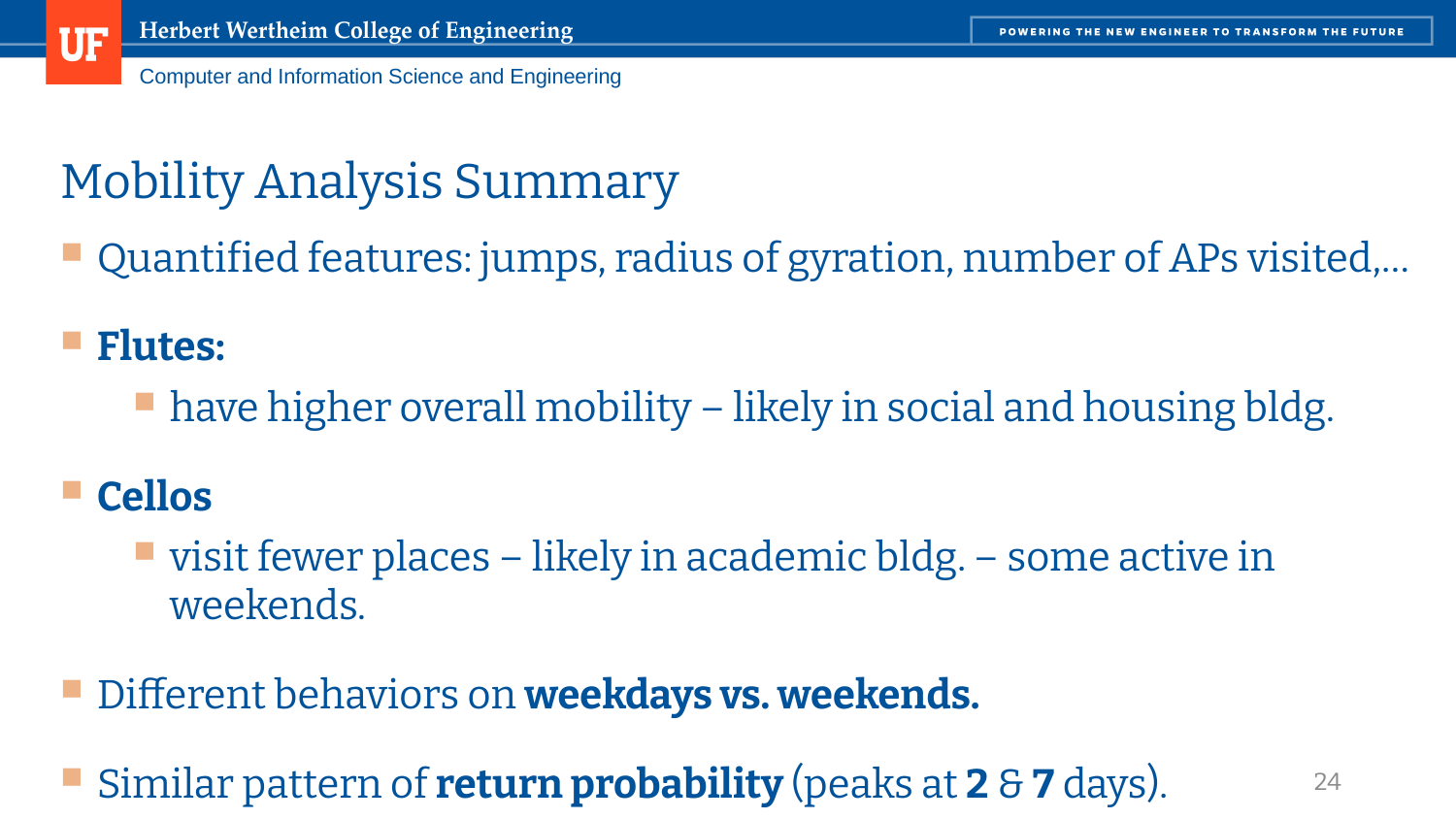

# Mobility Analysis Summary
Quantified features: jumps, radius of gyration, number of APs visited,…
Flutes:
have higher overall mobility – likely in social and housing bldg.
Cellos
visit fewer places – likely in academic bldg. – some active in weekends.
Different behaviors on weekdays vs. weekends.
Similar pattern of return probability (peaks at 2 & 7 days).

24